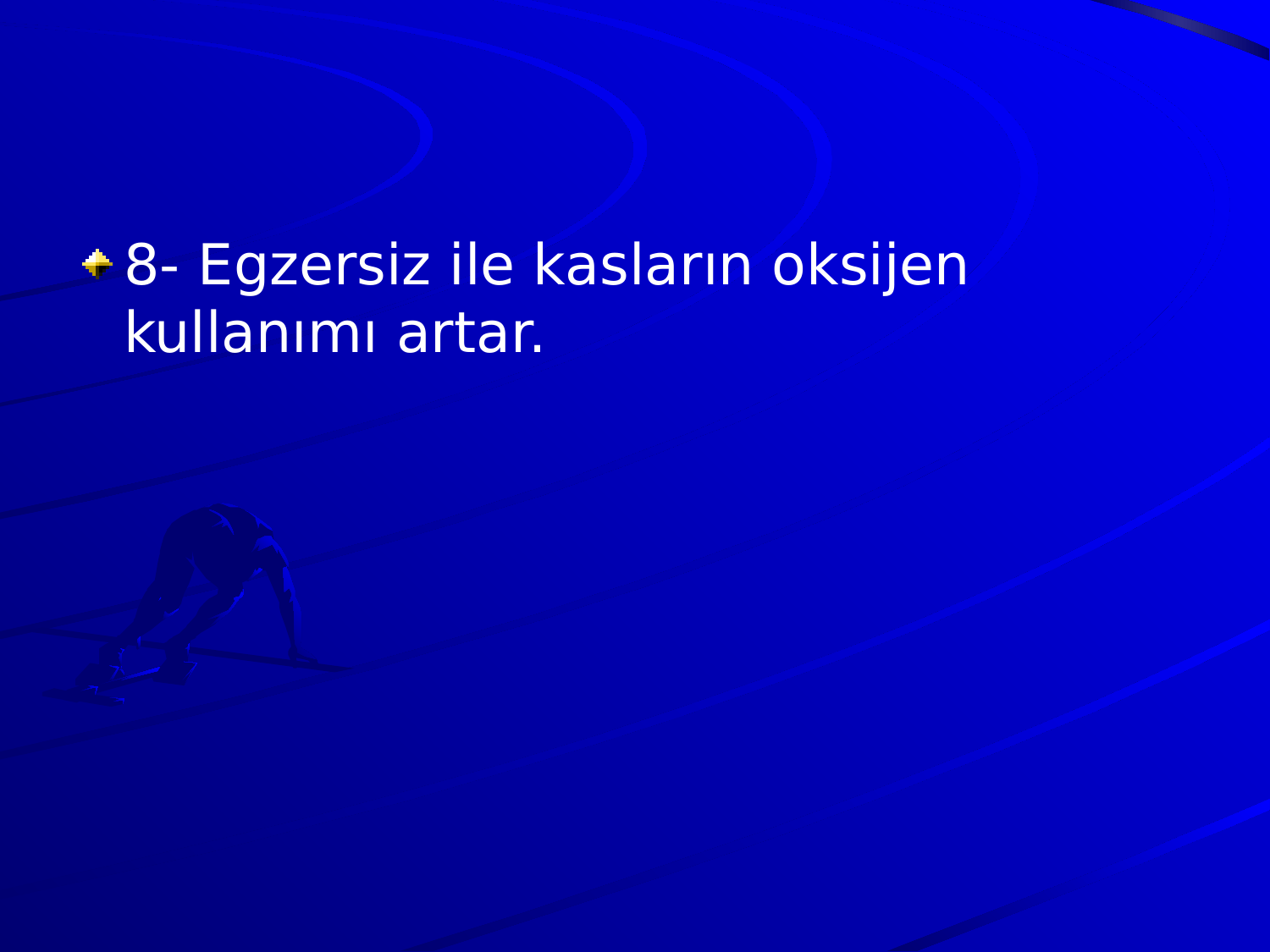

8- Egzersiz ile kasların oksijen kullanımı artar.